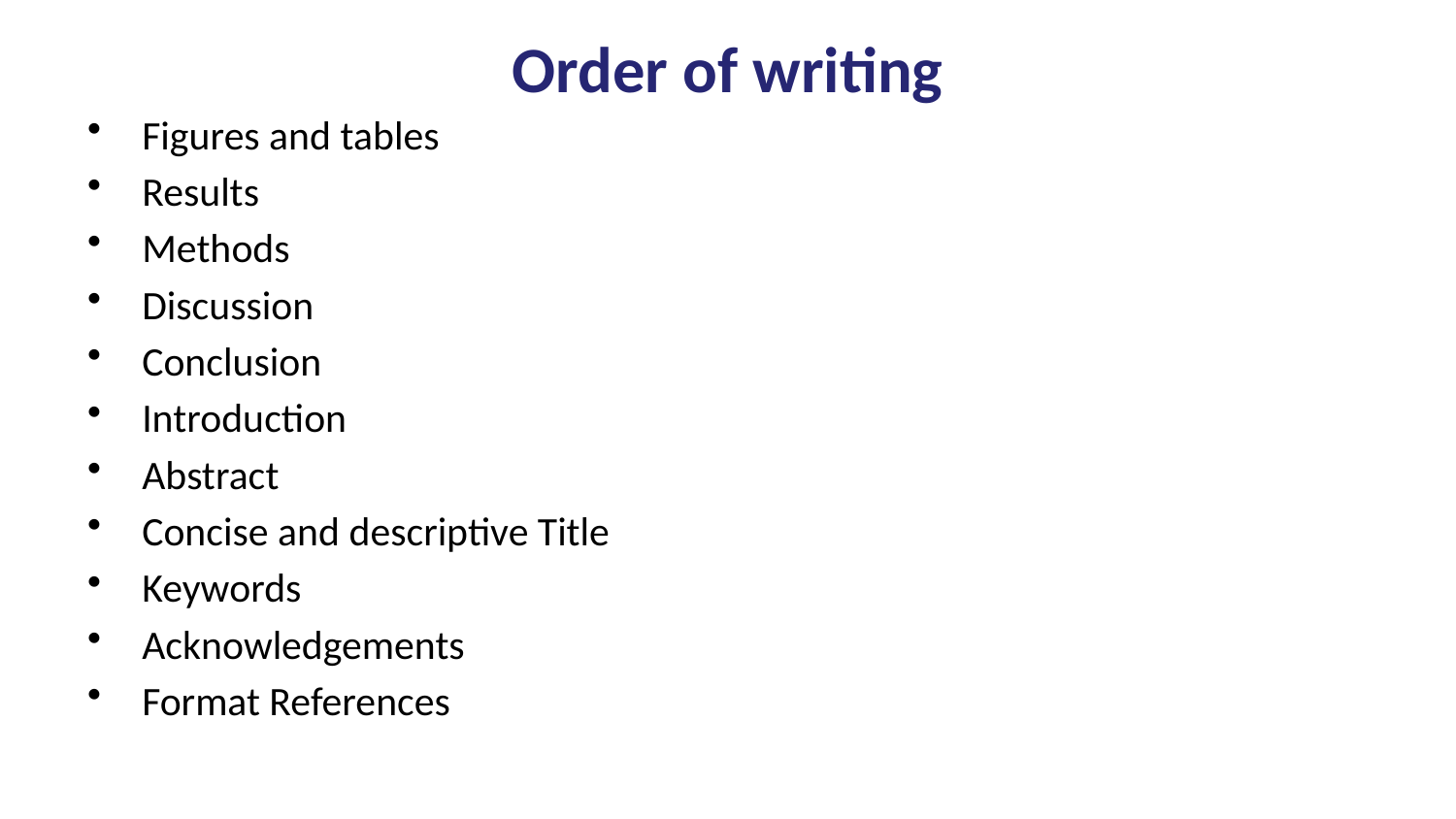

# Order of writing
Figures and tables
Results
Methods
Discussion
Conclusion
Introduction
Abstract
Concise and descriptive Title
Keywords
Acknowledgements
Format References